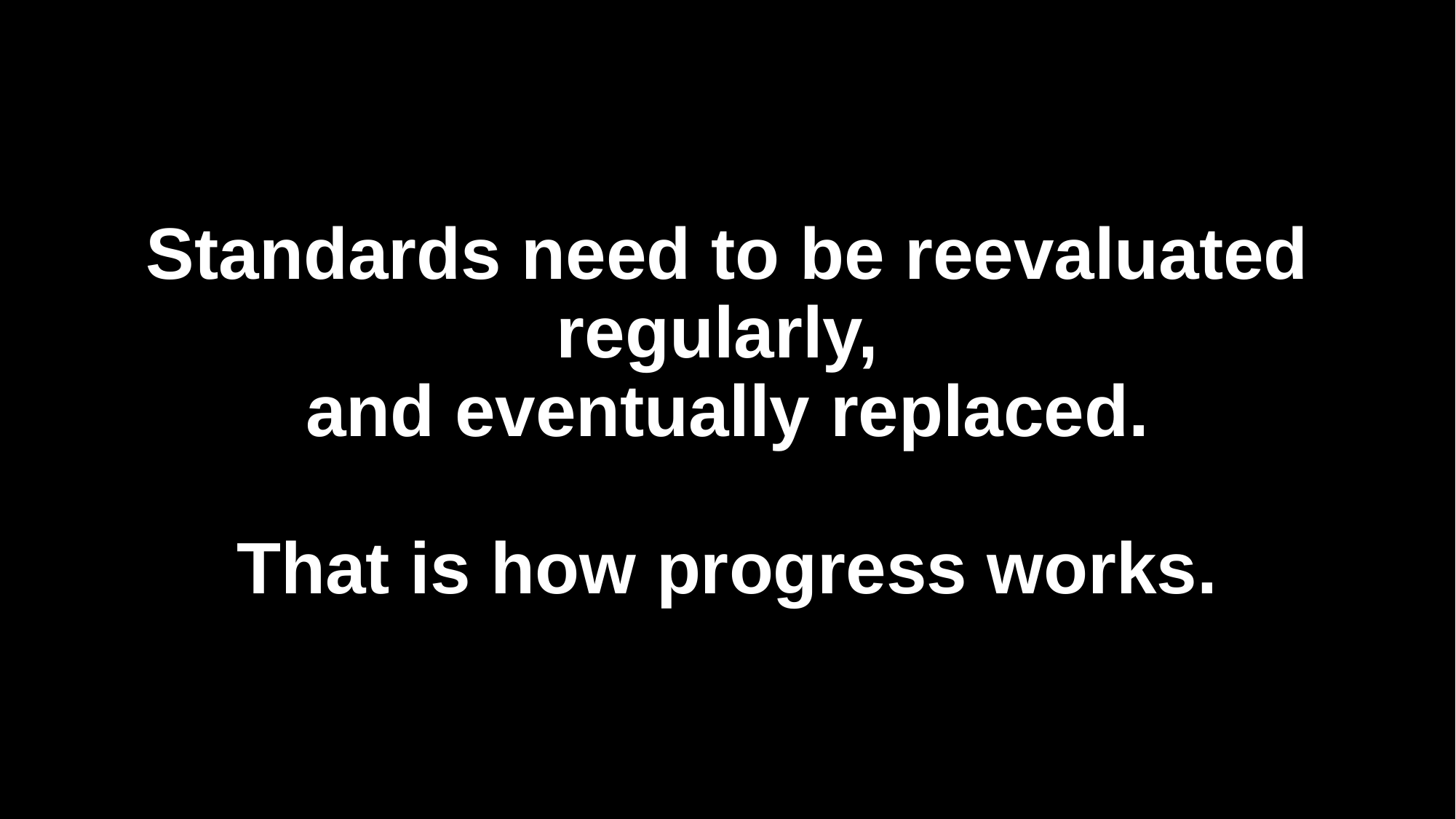

# Standards need to be reevaluated regularly, and eventually replaced. That is how progress works.